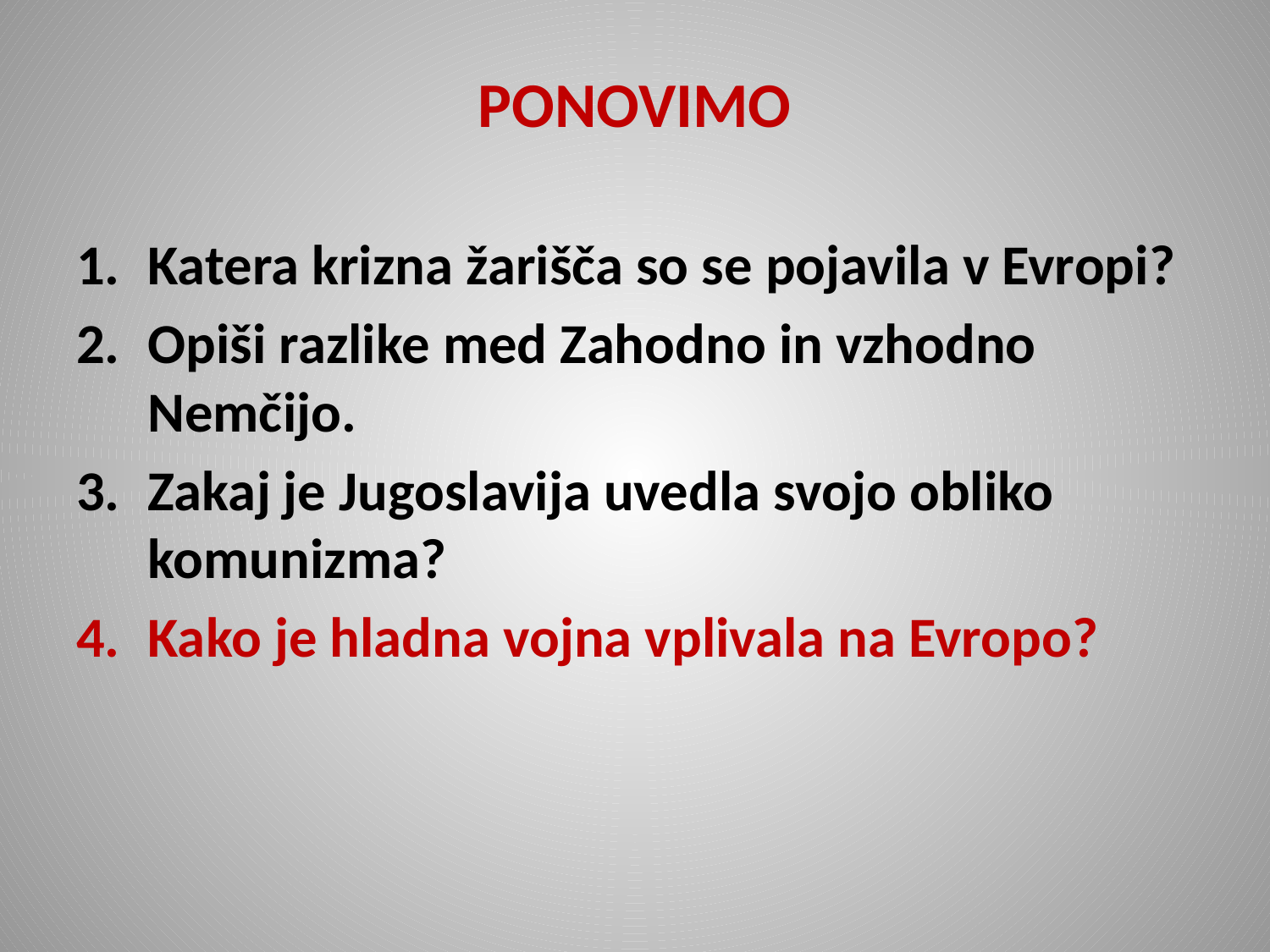

# PONOVIMO
Katera krizna žarišča so se pojavila v Evropi?
Opiši razlike med Zahodno in vzhodno Nemčijo.
Zakaj je Jugoslavija uvedla svojo obliko komunizma?
Kako je hladna vojna vplivala na Evropo?